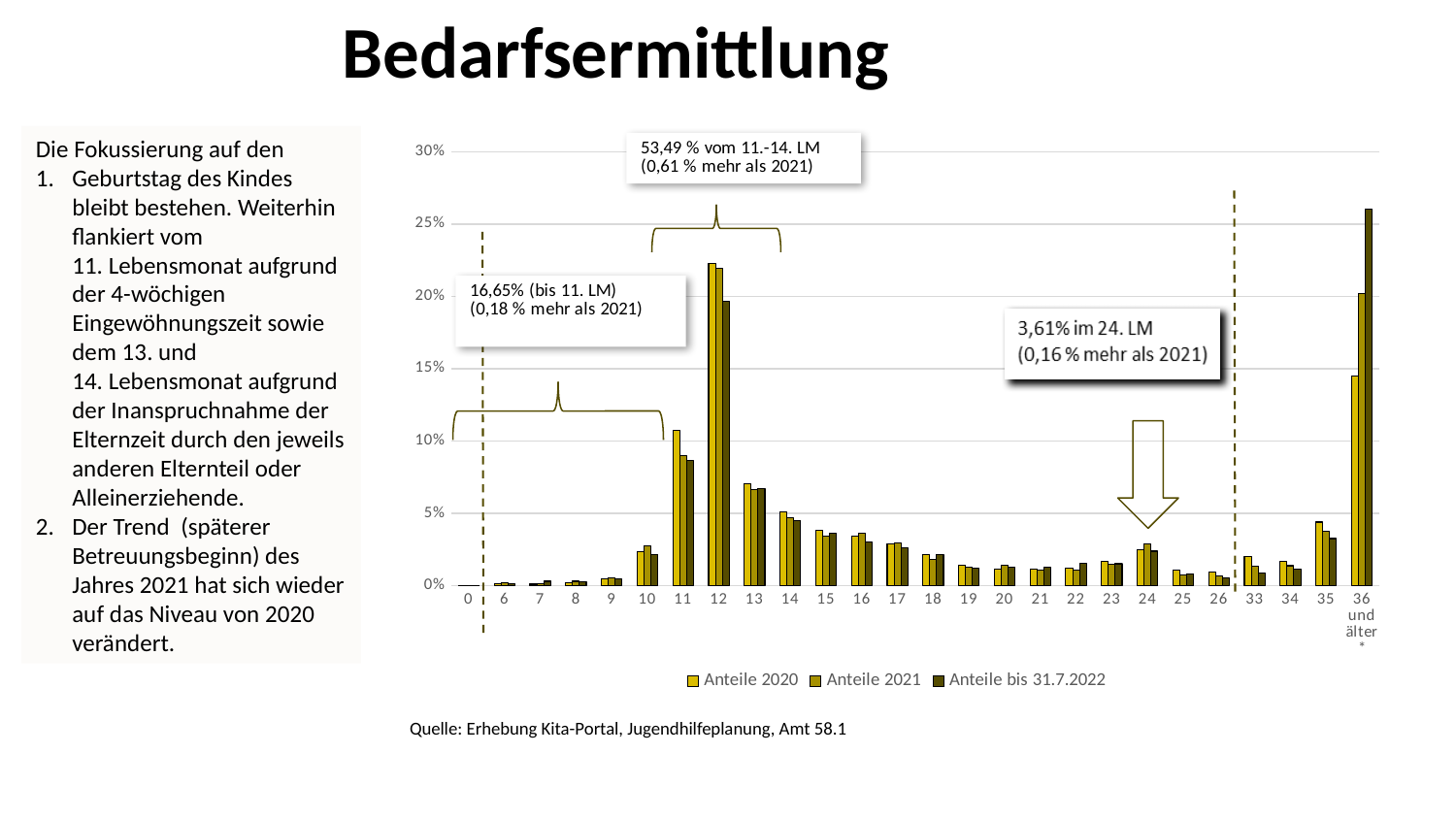

Bedarfsermittlung
Die Fokussierung auf den
Geburtstag des Kindes bleibt bestehen. Weiterhin flankiert vom 11. Lebensmonat aufgrund der 4-wöchigen Eingewöhnungszeit sowie dem 13. und 14. Lebensmonat aufgrund der Inanspruchnahme der Elternzeit durch den jeweils anderen Elternteil oder Alleinerziehende.
Der Trend  (späterer Betreuungsbeginn) des Jahres 2021 hat sich wieder auf das Niveau von 2020 verändert.

### Chart

| Category | Anteile 2020 | Anteile 2021 | Anteile bis 31.7.2022 |
|---|---|---|---|
| 0 | 0.0 | 0.0 | 0.0 |
| 6 | 0.0012130401819560274 | 0.0017605633802816902 | 0.0012833675564681724 |
| 7 | 0.0010614101592115238 | 0.0013204225352112676 | 0.003080082135523614 |
| 8 | 0.002274450341167551 | 0.0030809859154929575 | 0.0028234086242299797 |
| 9 | 0.0048521607278241095 | 0.005428403755868545 | 0.004620123203285421 |
| 10 | 0.023351023502653525 | 0.027435446009389672 | 0.021560574948665298 |
| 11 | 0.10750568612585291 | 0.08964201877934272 | 0.08675564681724846 |
| 12 | 0.22289613343442002 | 0.2193368544600939 | 0.19661190965092404 |
| 13 | 0.07035633055344959 | 0.06616784037558686 | 0.06724845995893224 |
| 14 | 0.05109931766489765 | 0.046801643192488265 | 0.045174537987679675 |
| 15 | 0.03805913570887036 | 0.03403755868544601 | 0.036190965092402466 |
| 16 | 0.03396512509476876 | 0.036384976525821594 | 0.030030800821355237 |
| 17 | 0.028961334344200153 | 0.029782863849765258 | 0.026437371663244353 |
| 18 | 0.021683093252463988 | 0.018045774647887324 | 0.021303901437371663 |
| 19 | 0.01425322213798332 | 0.012764084507042254 | 0.011806981519507187 |
| 20 | 0.011220621683093252 | 0.013937793427230047 | 0.012833675564681724 |
| 21 | 0.011523881728582258 | 0.01056338028169014 | 0.013090349075975359 |
| 22 | 0.011827141774071267 | 0.011003521126760563 | 0.015400410677618069 |
| 23 | 0.01698256254738438 | 0.014524647887323943 | 0.015143737166324436 |
| 24 | 0.024715693707354058 | 0.028609154929577465 | 0.023870636550308008 |
| 25 | 0.01106899166034875 | 0.007482394366197183 | 0.008213552361396304 |
| 26 | 0.009704321455648219 | 0.006602112676056338 | 0.005646817248459959 |
| 33 | 0.02047005307050796 | 0.013204225352112676 | 0.008983572895277207 |
| 34 | 0.01698256254738438 | 0.013791079812206572 | 0.011293634496919919 |
| 35 | 0.04397270659590599 | 0.03755868544600939 | 0.03259753593429158 |
| 36 und älter* | 0.14526156178923427 | 0.20202464788732394 | 0.26001026694045176 |

Quelle: Erhebung Kita-Portal, Jugendhilfeplanung, Amt 58.1